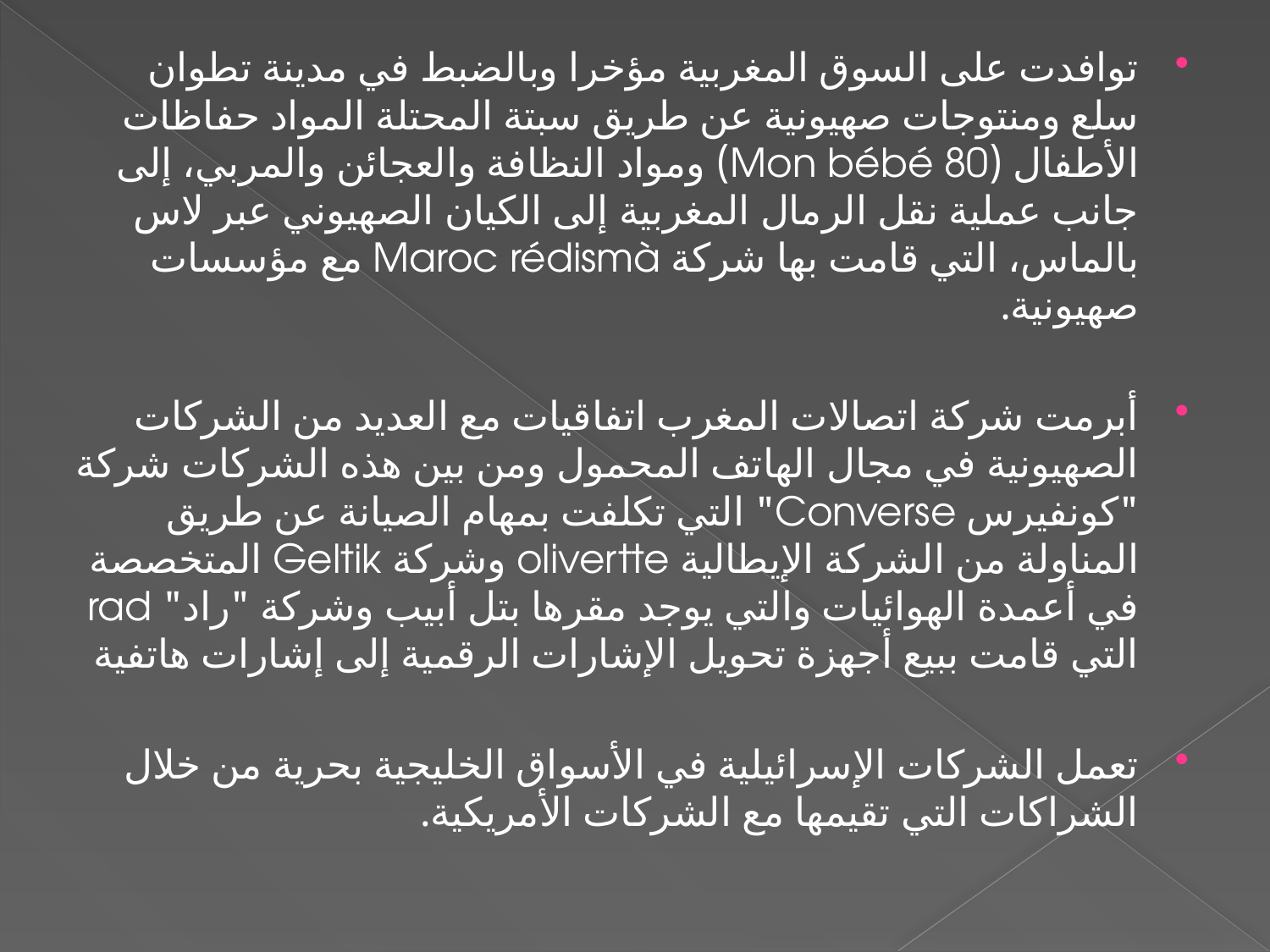

توافدت على السوق المغربية مؤخرا وبالضبط في مدينة تطوان سلع ومنتوجات صهيونية عن طريق سبتة المحتلة المواد حفاظات الأطفال (Mon bébé 80) ومواد النظافة والعجائن والمربي، إلى جانب عملية نقل الرمال المغربية إلى الكيان الصهيوني عبر لاس بالماس، التي قامت بها شركة Maroc rédismà مع مؤسسات صهيونية.

أبرمت شركة اتصالات المغرب اتفاقيات مع العديد من الشركات الصهيونية في مجال الهاتف المحمول ومن بين هذه الشركات شركة "كونفيرس Converse" التي تكلفت بمهام الصيانة عن طريق المناولة من الشركة الإيطالية olivertte وشركة Geltik المتخصصة في أعمدة الهوائيات والتي يوجد مقرها بتل أبيب وشركة "راد" rad التي قامت ببيع أجهزة تحويل الإشارات الرقمية إلى إشارات هاتفية

تعمل الشركات الإسرائيلية في الأسواق الخليجية بحرية من خلال الشراكات التي تقيمها مع الشركات الأمريكية.